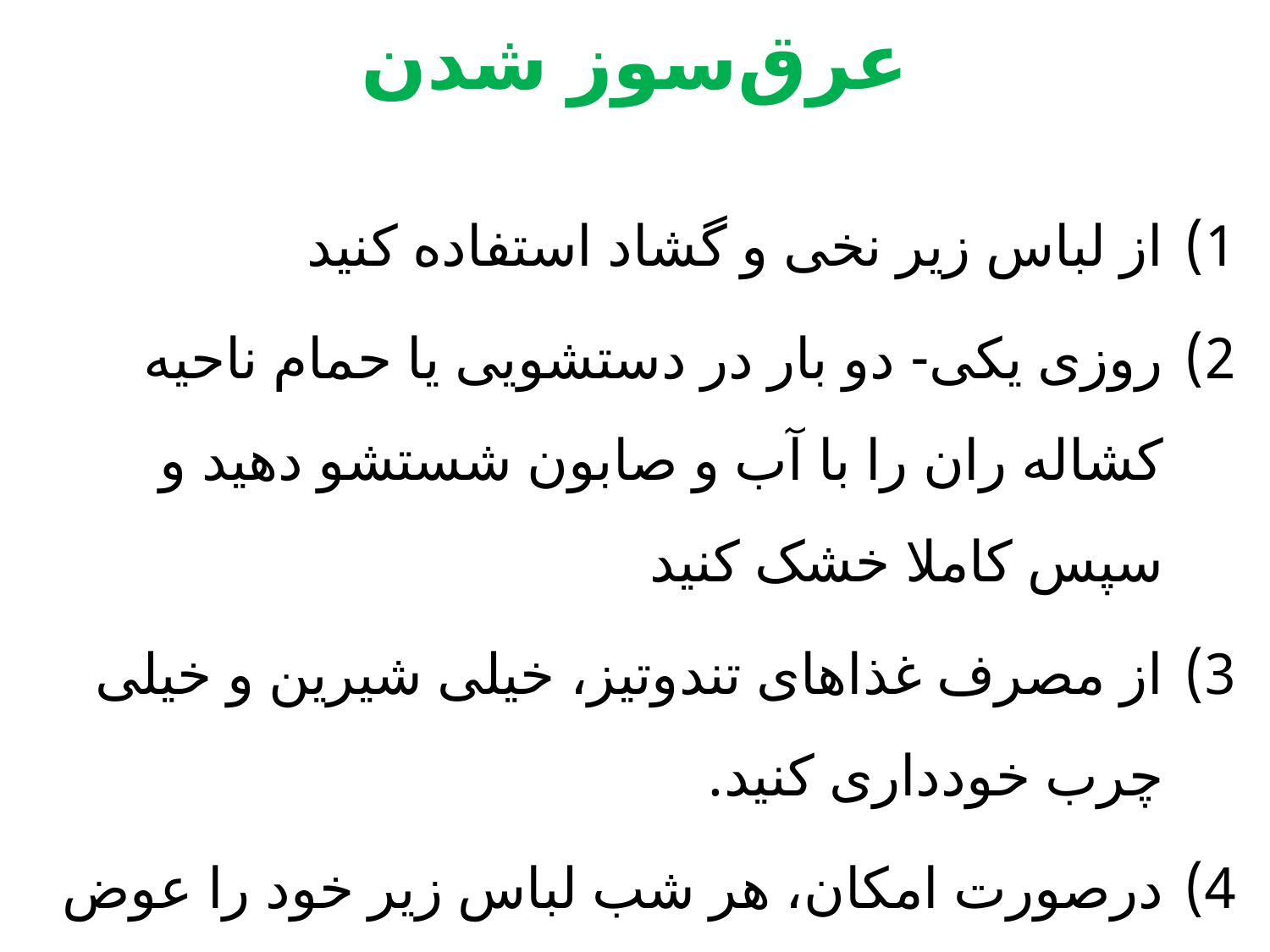

# عرق‌سوز شدن
از لباس زیر نخی و گشاد استفاده کنید
روزی یکی- دو بار در دستشویی یا حمام ناحیه کشاله ران را با آب و صابون شستشو دهید و سپس کاملا خشک کنید
از مصرف غذاهای تندوتیز، خیلی شیرین و خیلی چرب خودداری کنید.
درصورت امکان، هر شب لباس زیر خود را عوض کنید.